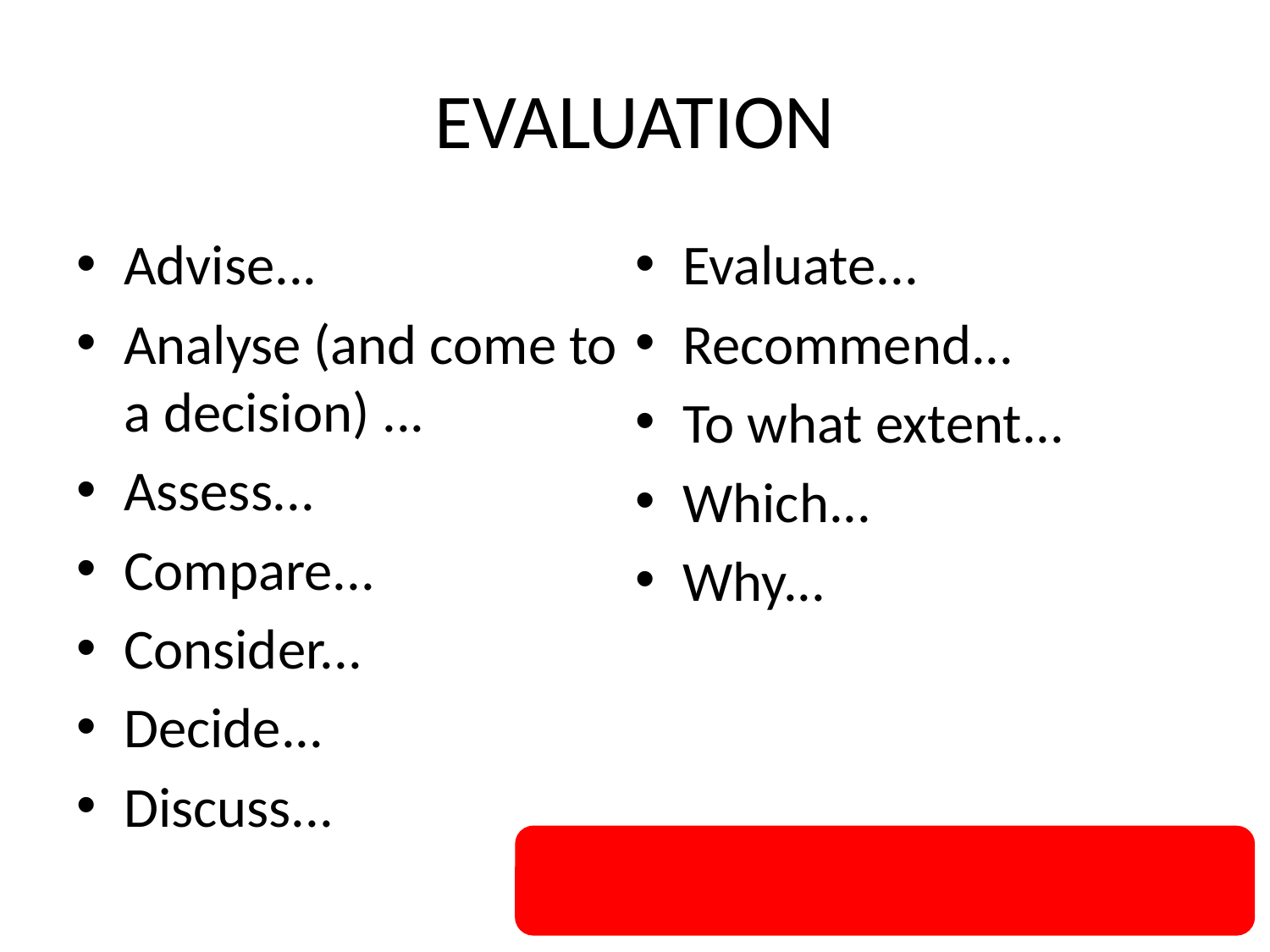

# EVALUATION
Advise...
Analyse (and come to a decision) ...
Assess...
Compare...
Consider...
Decide...
Discuss...
Evaluate...
Recommend...
To what extent...
Which...
Why...